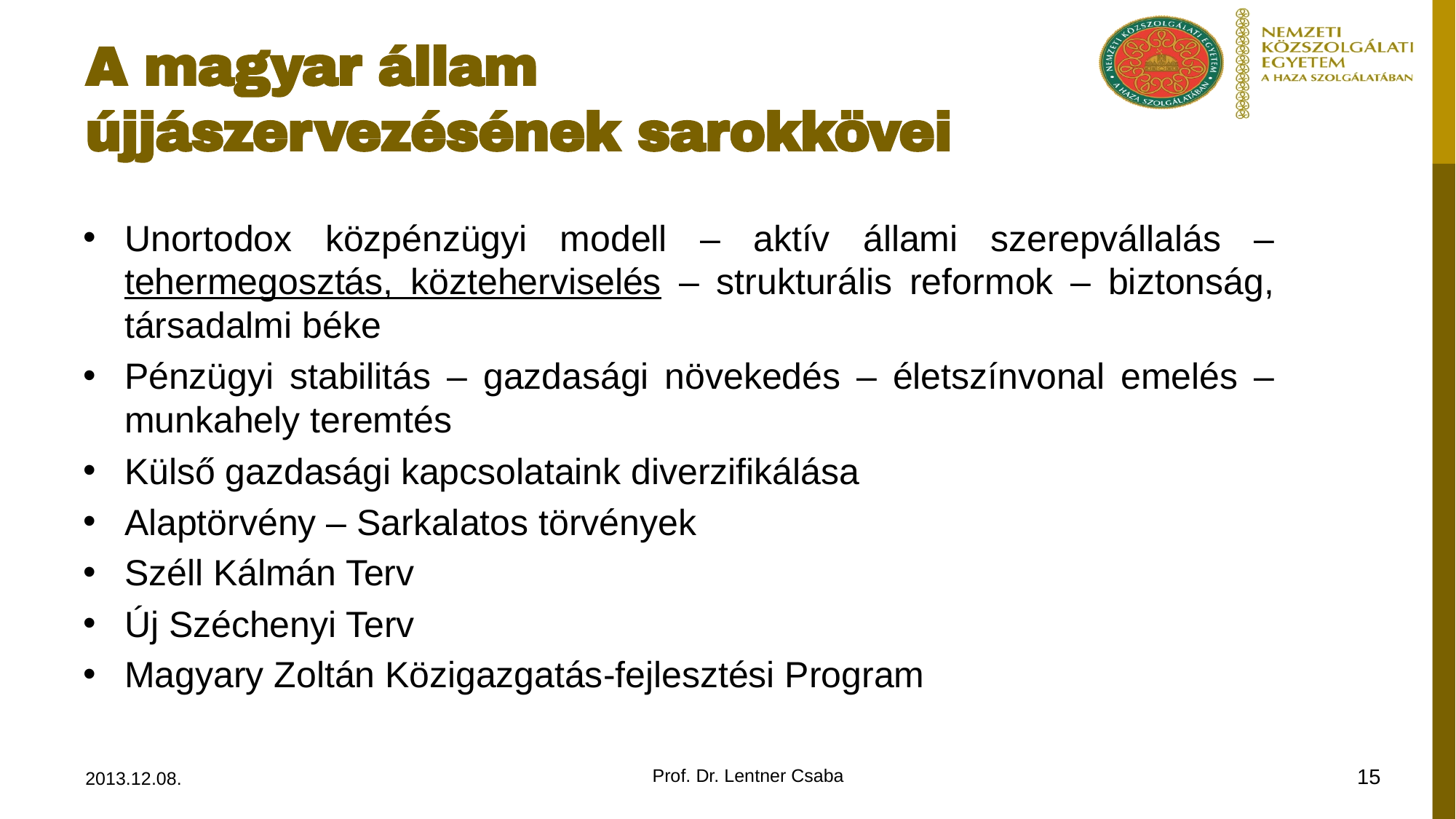

# A magyar állam újjászervezésének sarokkövei
Unortodox közpénzügyi modell – aktív állami szerepvállalás – tehermegosztás, közteherviselés – strukturális reformok – biztonság, társadalmi béke
Pénzügyi stabilitás – gazdasági növekedés – életszínvonal emelés – munkahely teremtés
Külső gazdasági kapcsolataink diverzifikálása
Alaptörvény – Sarkalatos törvények
Széll Kálmán Terv
Új Széchenyi Terv
Magyary Zoltán Közigazgatás-fejlesztési Program

15
2013.12.08.
Prof. Dr. Lentner Csaba